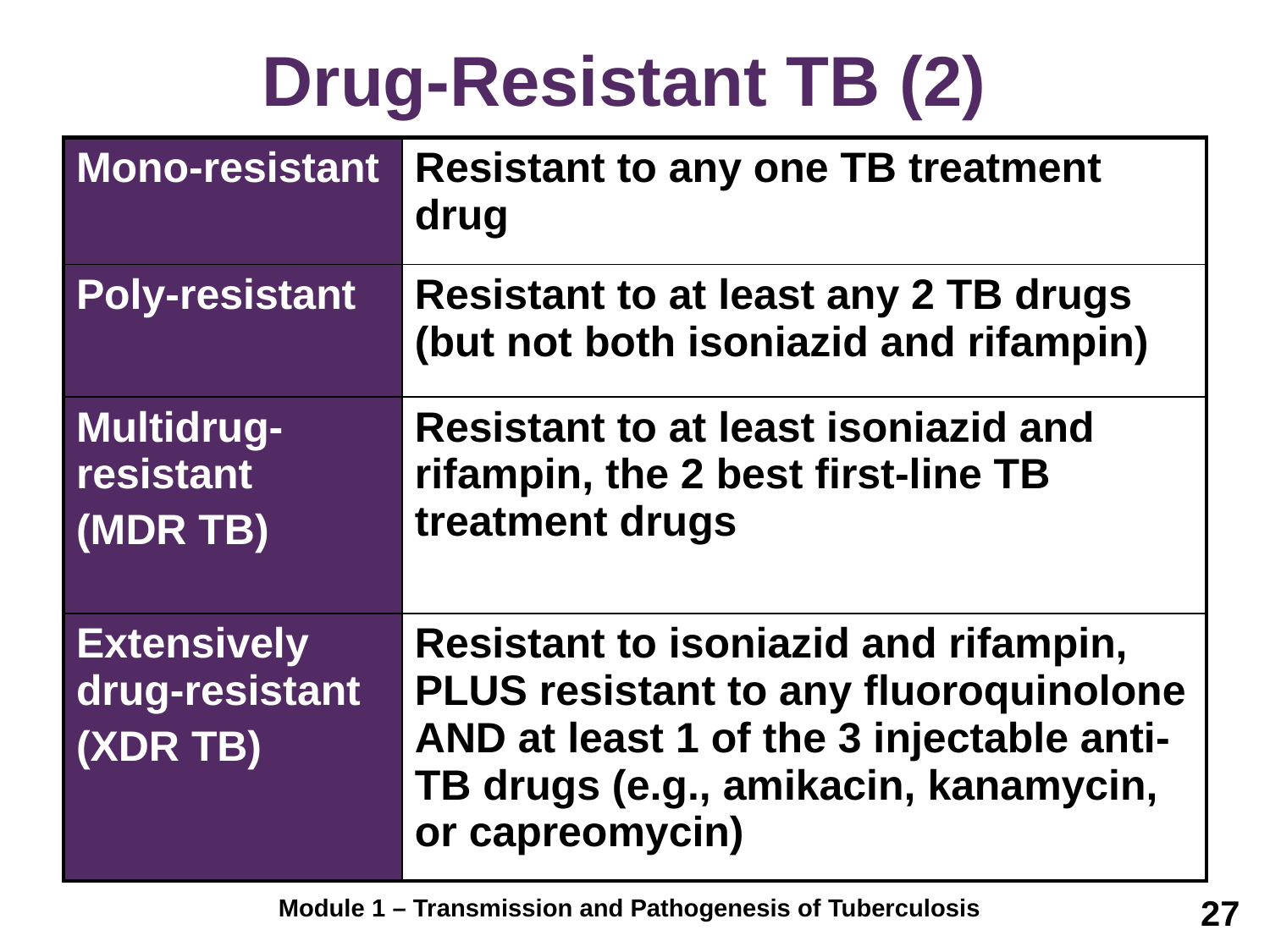

# Drug-Resistant TB (2)
| Mono-resistant | Resistant to any one TB treatment drug |
| --- | --- |
| Poly-resistant | Resistant to at least any 2 TB drugs (but not both isoniazid and rifampin) |
| Multidrug- resistant (MDR TB) | Resistant to at least isoniazid and rifampin, the 2 best first-line TB treatment drugs |
| Extensively drug-resistant (XDR TB) | Resistant to isoniazid and rifampin, PLUS resistant to any fluoroquinolone AND at least 1 of the 3 injectable anti-TB drugs (e.g., amikacin, kanamycin, or capreomycin) |
27
Module 1 – Transmission and Pathogenesis of Tuberculosis